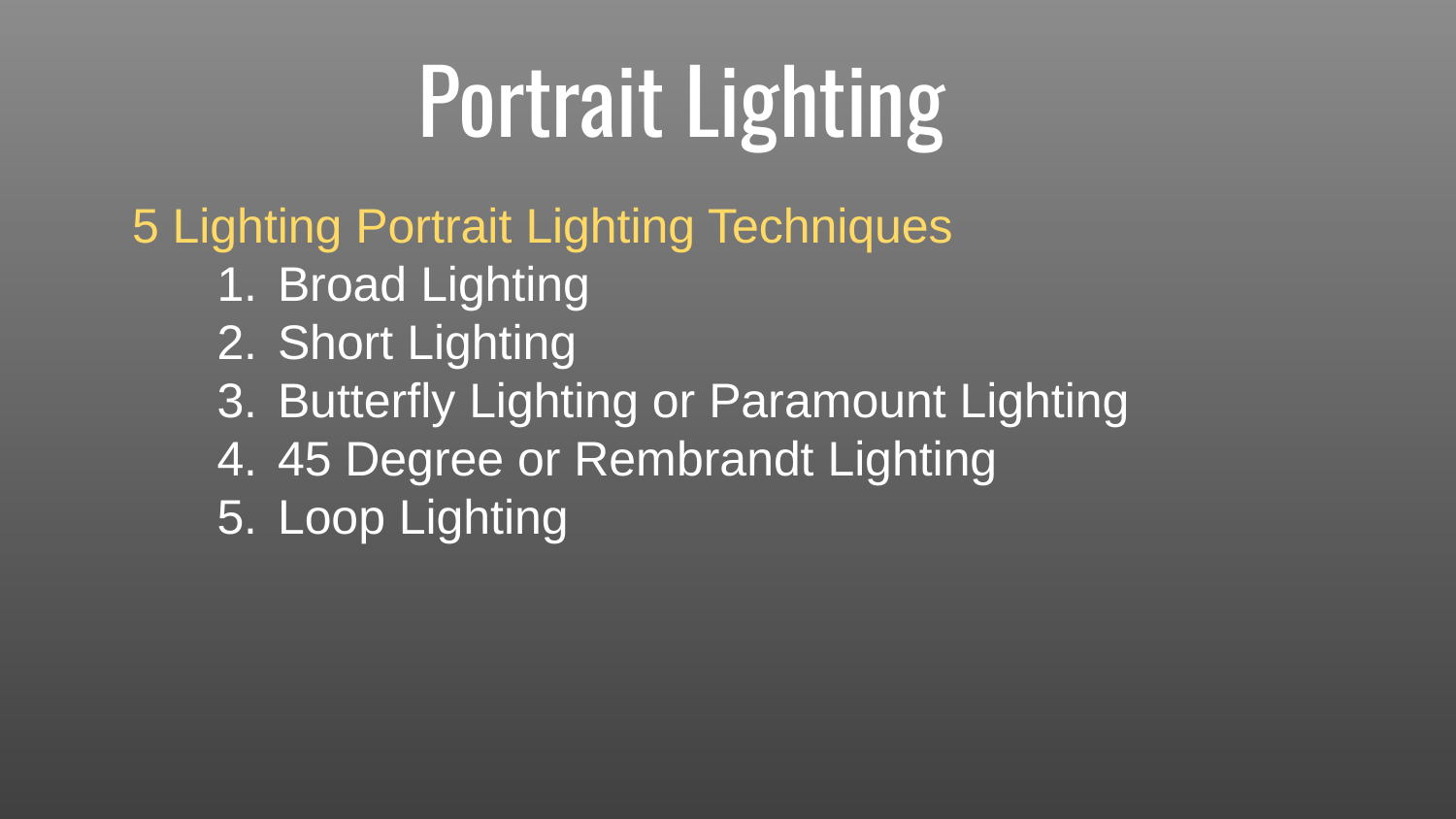

Portrait Lighting
5 Lighting Portrait Lighting Techniques
Broad Lighting
Short Lighting
Butterfly Lighting or Paramount Lighting
45 Degree or Rembrandt Lighting
Loop Lighting